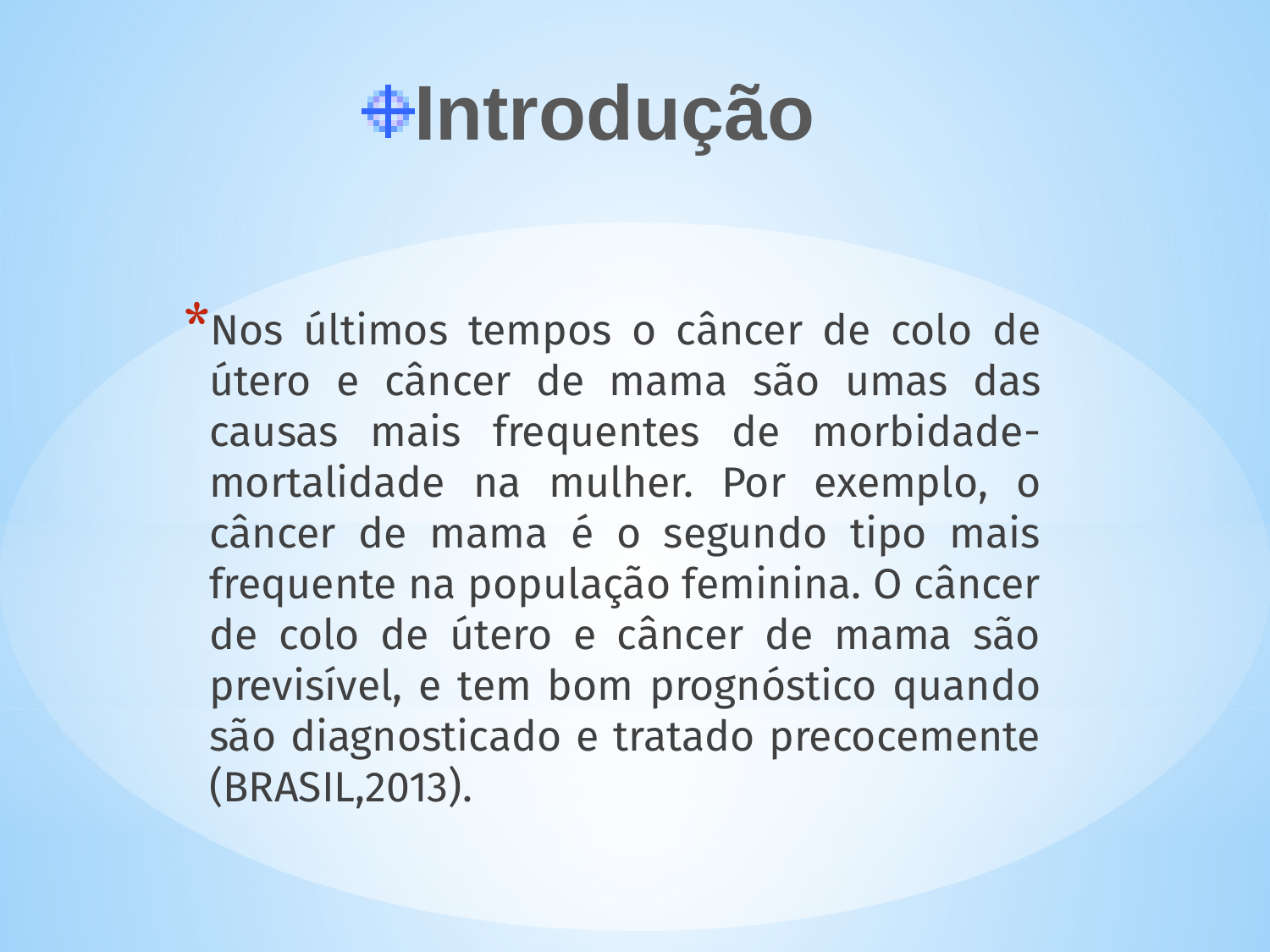

# Introdução
Nos últimos tempos o câncer de colo de útero e câncer de mama são umas das causas mais frequentes de morbidade-mortalidade na mulher. Por exemplo, o câncer de mama é o segundo tipo mais frequente na população feminina. O câncer de colo de útero e câncer de mama são previsível, e tem bom prognóstico quando são diagnosticado e tratado precocemente (BRASIL,2013).